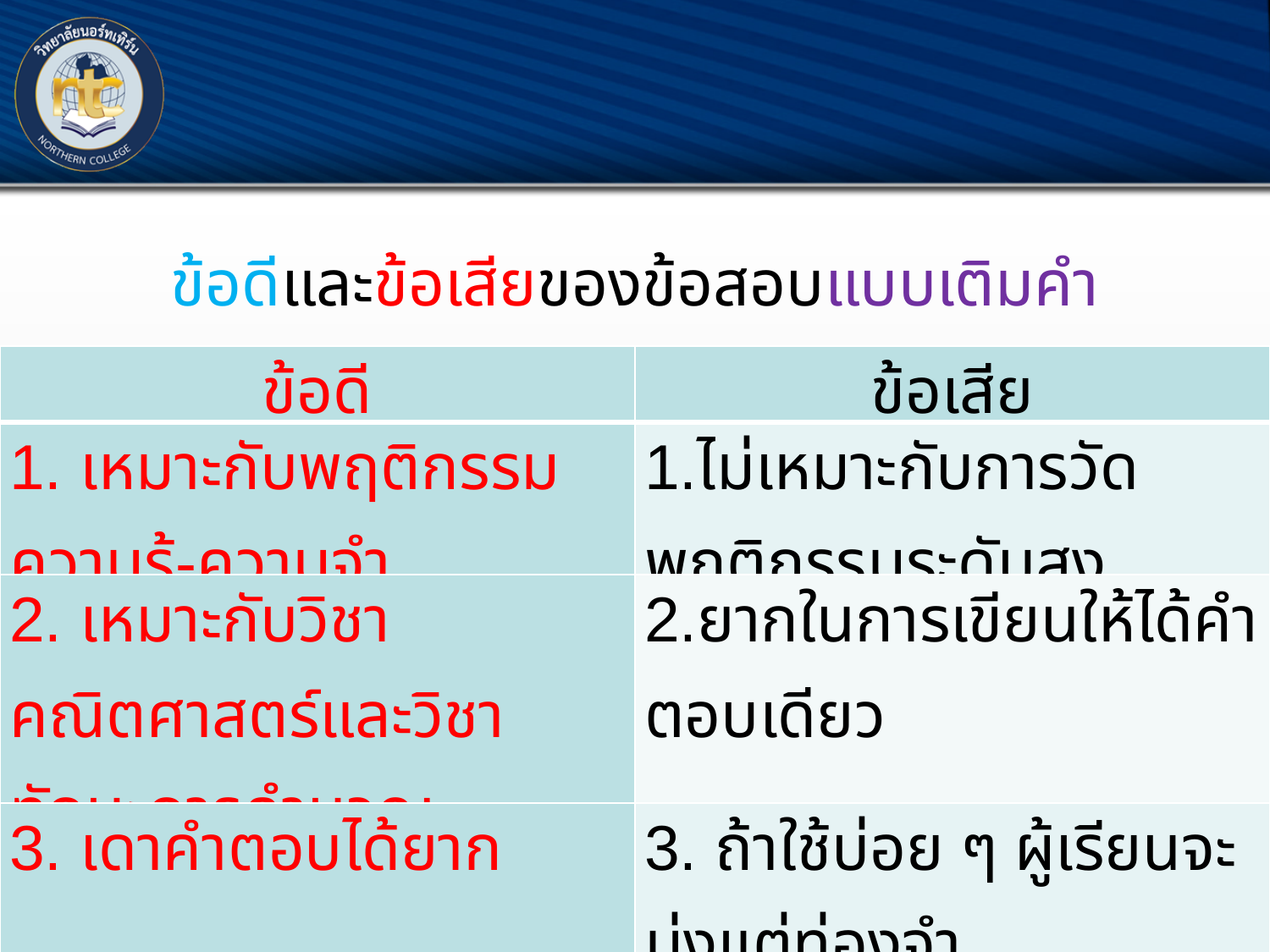

ข้อดีและข้อเสียของข้อสอบแบบเติมคำ
| ข้อดี | ข้อเสีย |
| --- | --- |
| 1. เหมาะกับพฤติกรรมความรู้-ความจำ | 1.ไม่เหมาะกับการวัดพฤติกรรมระดับสูง |
| 2. เหมาะกับวิชาคณิตศาสตร์และวิชาทักษะการคำนวณ | 2.ยากในการเขียนให้ได้คำตอบเดียว |
| 3. เดาคำตอบได้ยาก | 3. ถ้าใช้บ่อย ๆ ผู้เรียนจะมุ่งแต่ท่องจำ |
25